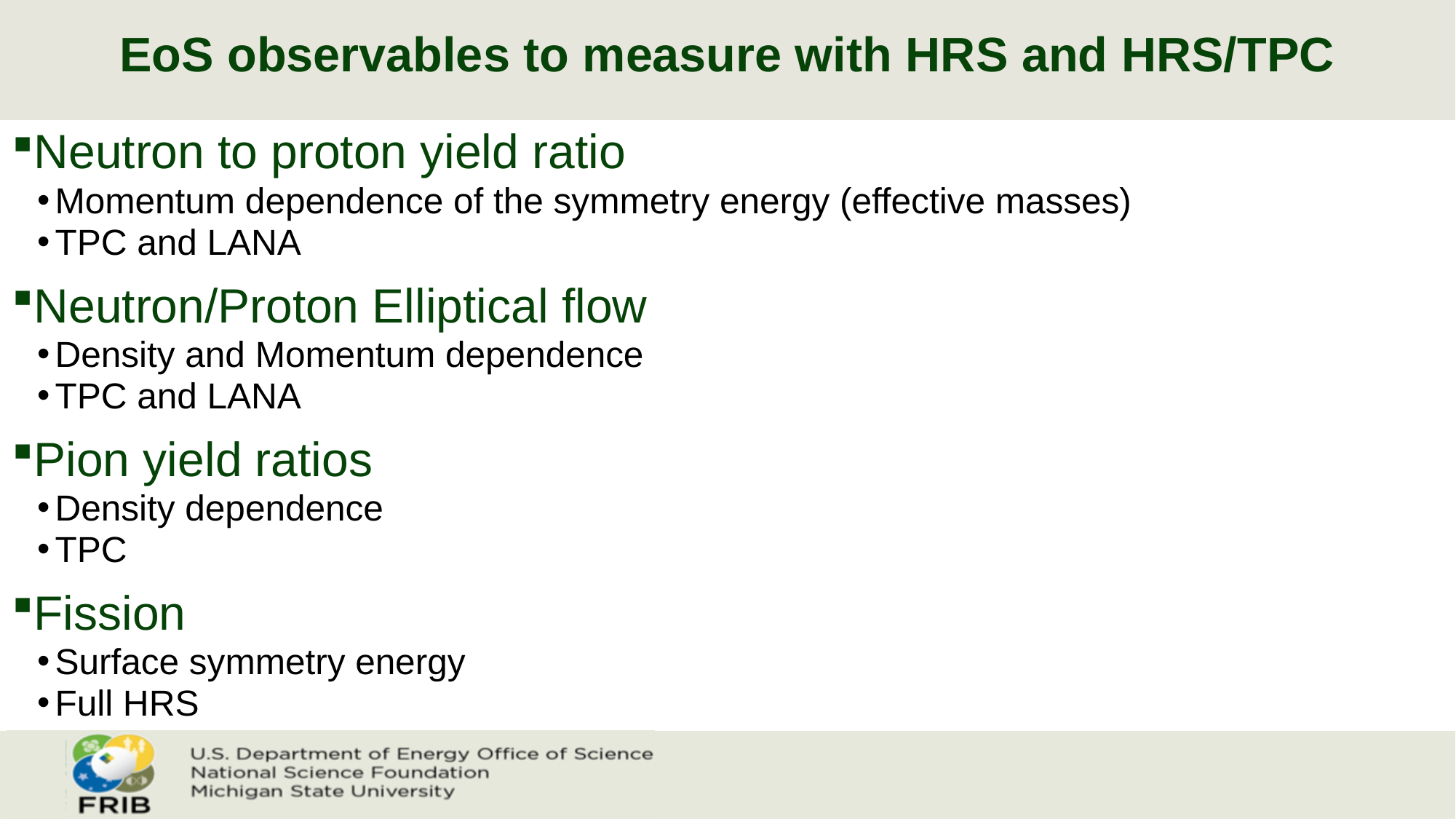

# EoS observables to measure with HRS and HRS/TPC
Neutron to proton yield ratio
Momentum dependence of the symmetry energy (effective masses)
TPC and LANA
Neutron/Proton Elliptical flow
Density and Momentum dependence
TPC and LANA
Pion yield ratios
Density dependence
TPC
Fission
Surface symmetry energy
Full HRS